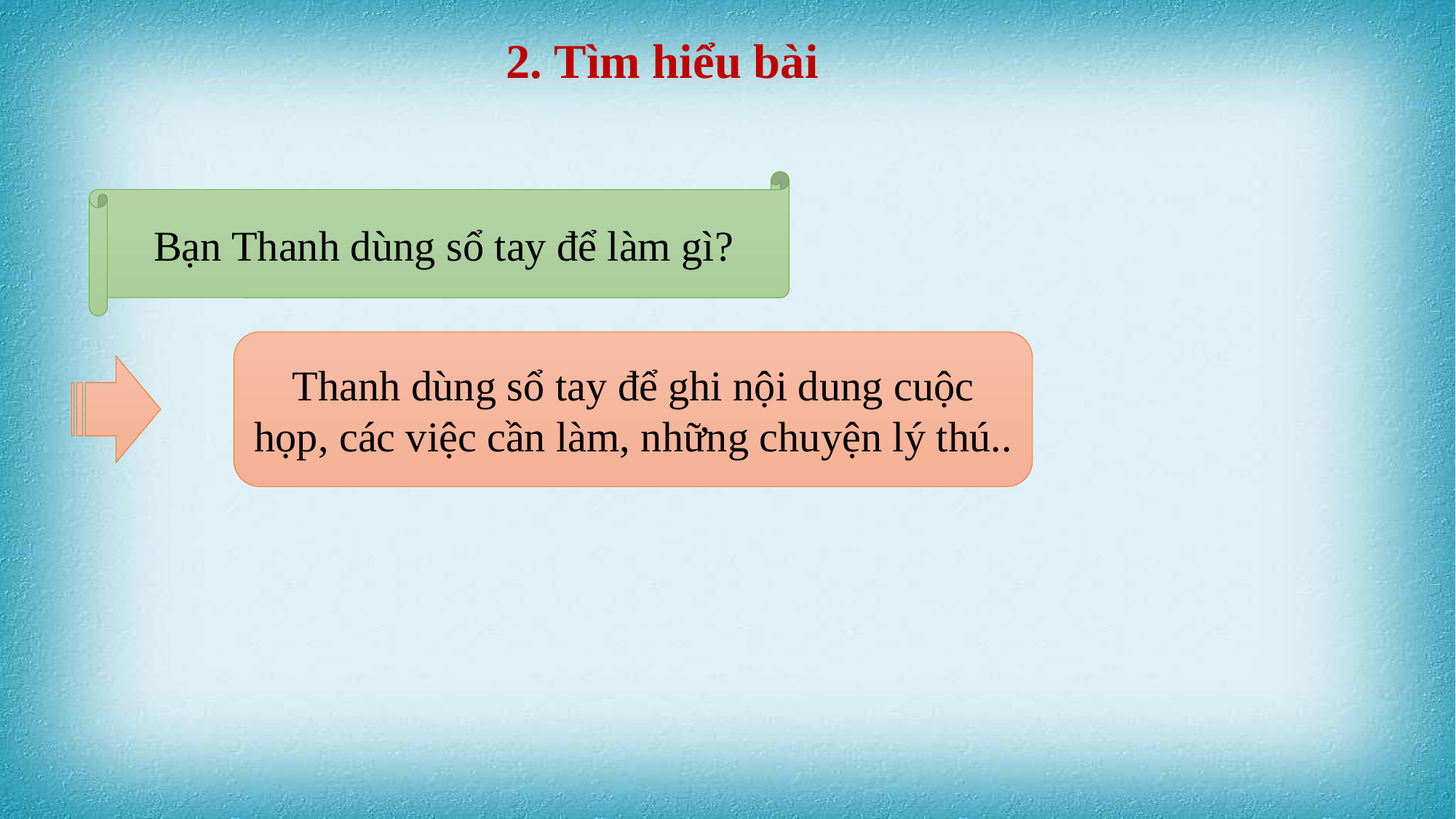

2. Tìm hiểu bài
Bạn Thanh dùng sổ tay để làm gì?
Thanh dùng sổ tay để ghi nội dung cuộc họp, các việc cần làm, những chuyện lý thú..